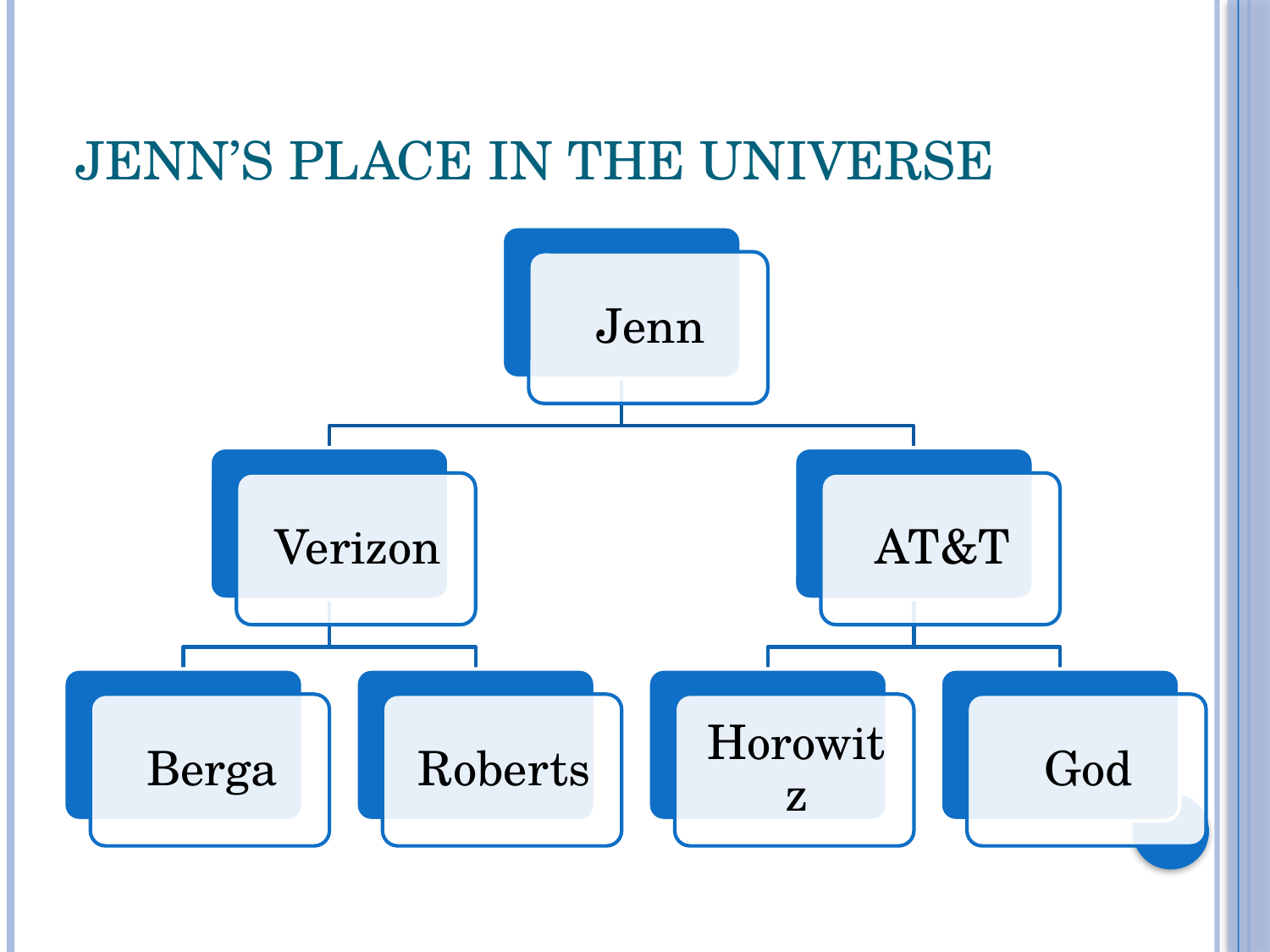

# Jenn’s Place in the Universe
Jenn
Verizon
Berga
Roberts
AT&T
Horowitz
God